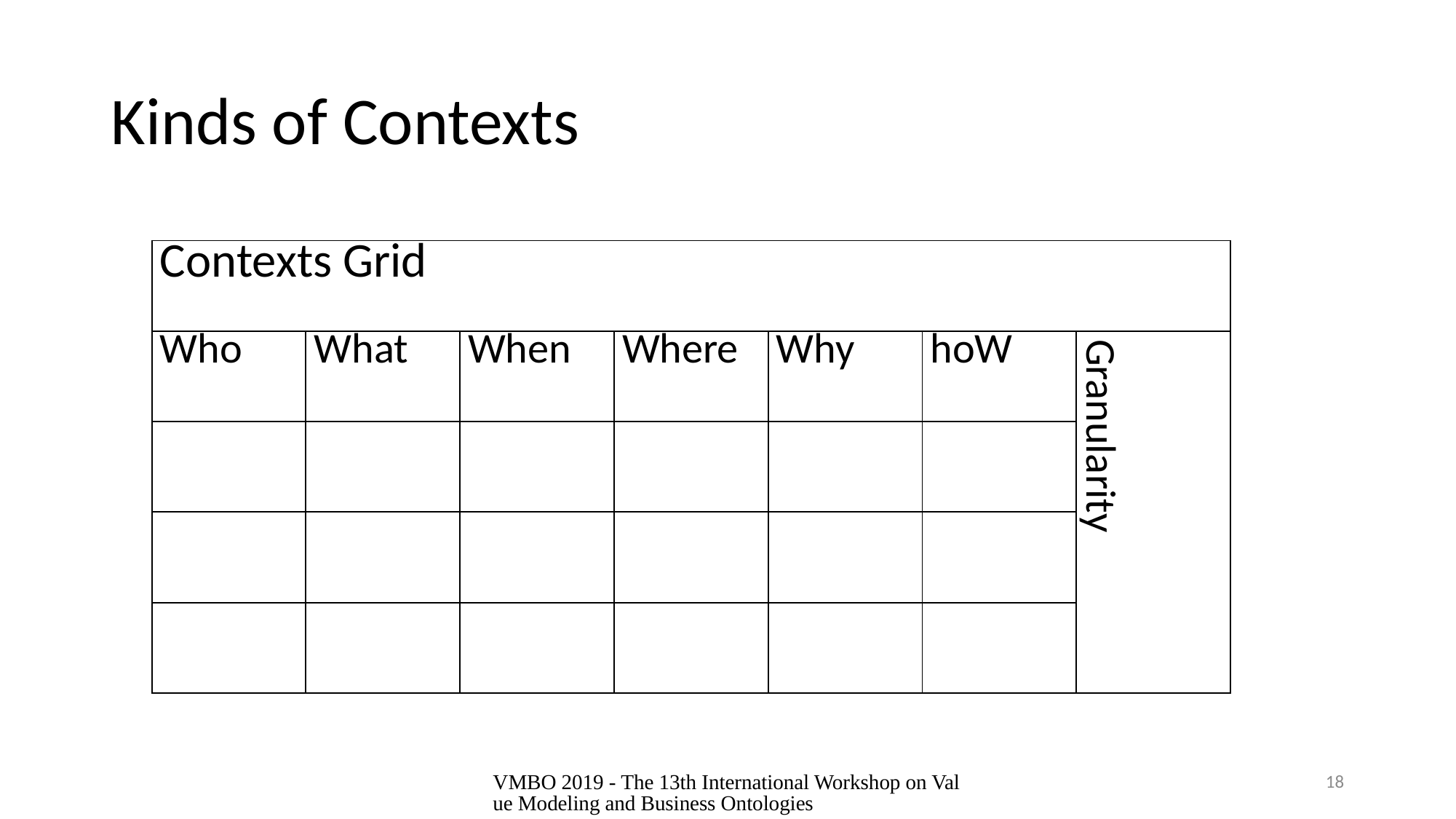

# Kinds of Contexts
| Contexts Grid |  |  |  |  |  |  |
| --- | --- | --- | --- | --- | --- | --- |
| Who | What | When | Where | Why | hoW | Granularity |
|  |  |  |  |  |  |  |
|  |  |  |  |  |  |  |
|  |  |  |  |  |  |  |
VMBO 2019 - The 13th International Workshop on Value Modeling and Business Ontologies
18